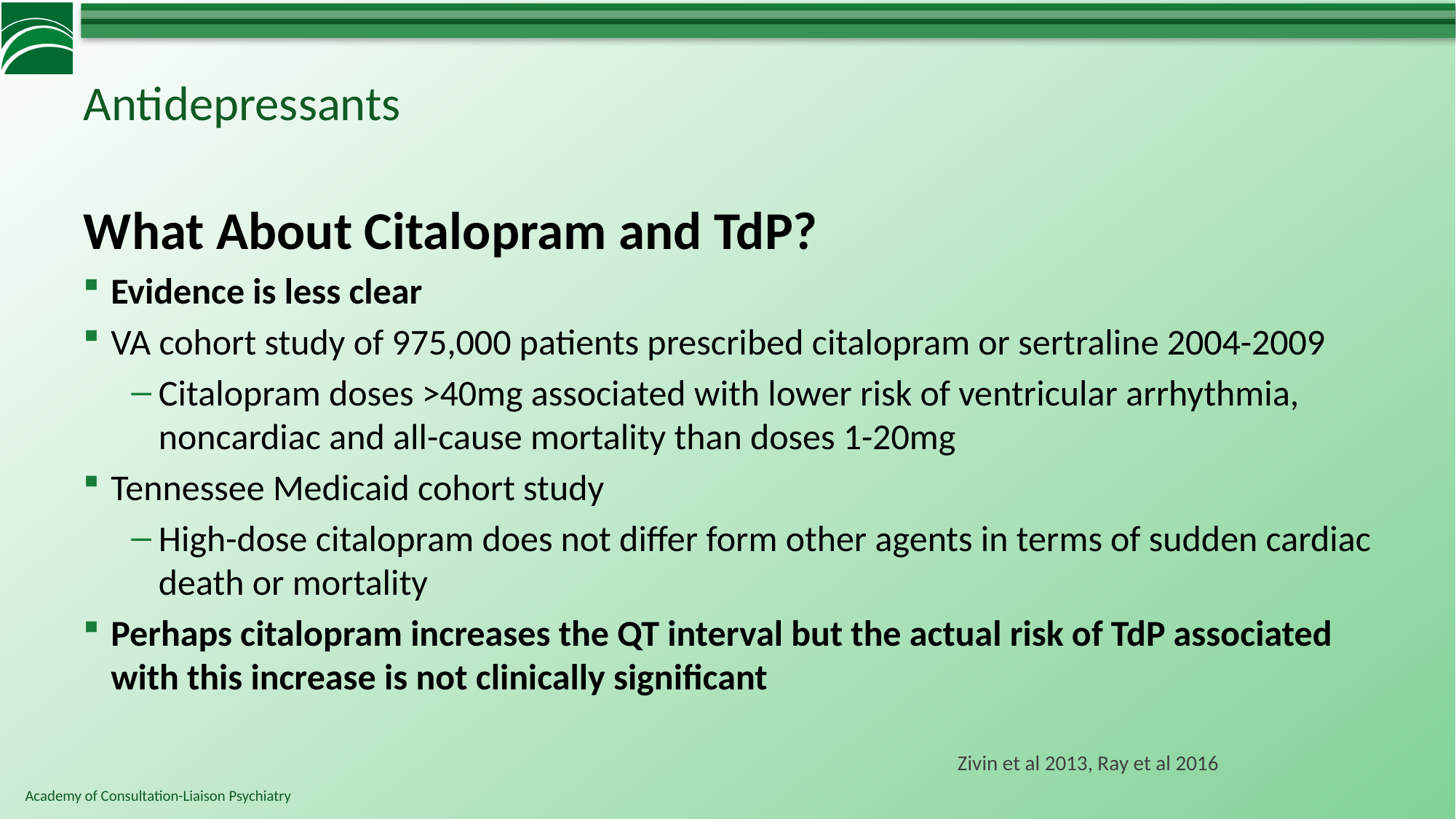

# Antidepressants
What About Citalopram and TdP?
Evidence is less clear
VA cohort study of 975,000 patients prescribed citalopram or sertraline 2004-2009
Citalopram doses >40mg associated with lower risk of ventricular arrhythmia, noncardiac and all-cause mortality than doses 1-20mg
Tennessee Medicaid cohort study
High-dose citalopram does not differ form other agents in terms of sudden cardiac death or mortality
Perhaps citalopram increases the QT interval but the actual risk of TdP associated with this increase is not clinically significant
Zivin et al 2013, Ray et al 2016